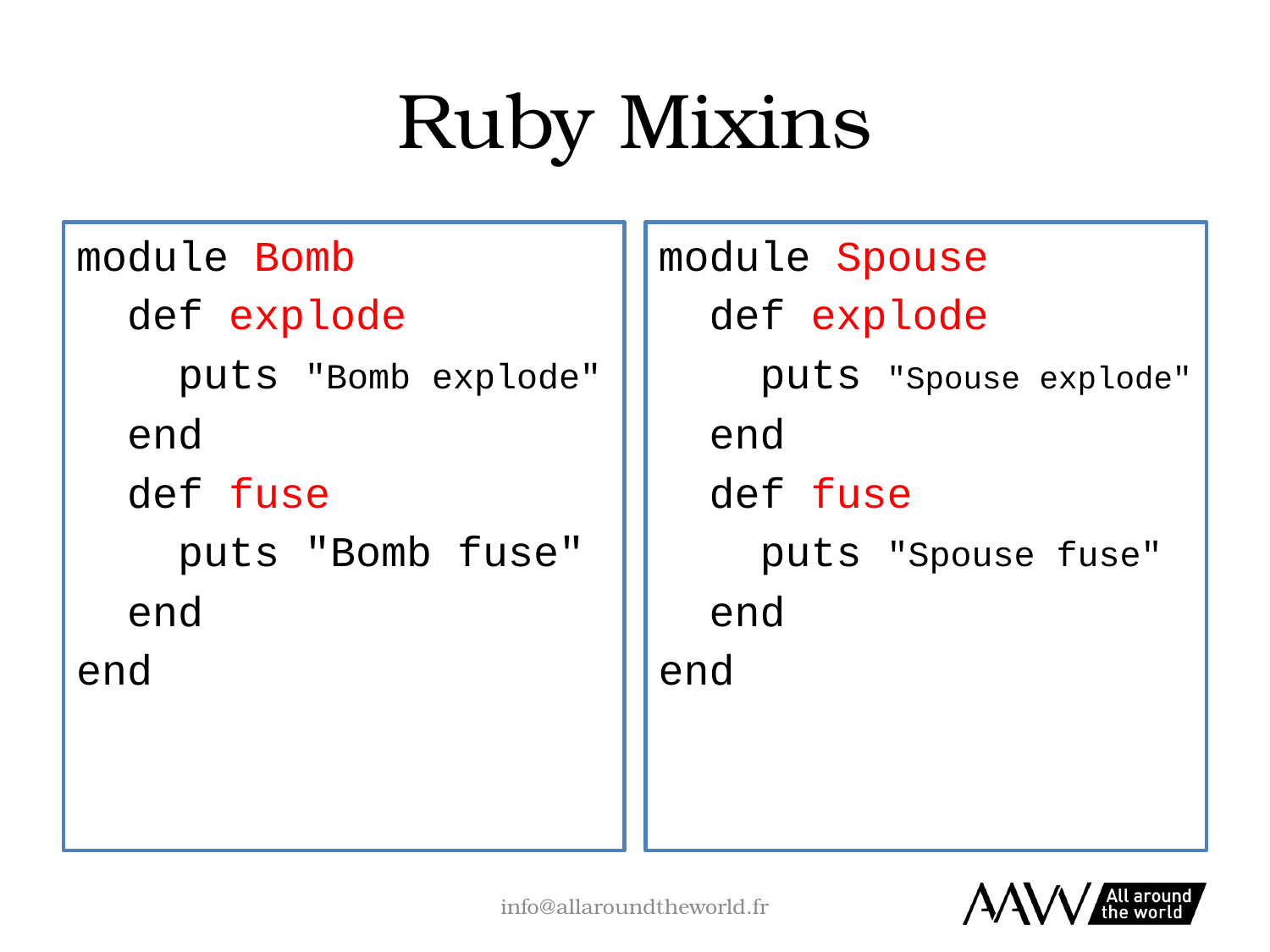

# Ruby Mixins
module Bomb
  def explode
    puts "Bomb explode"
  end
  def fuse
    puts "Bomb fuse"
  end
end
module Spouse
  def explode
    puts "Spouse explode"
  end
  def fuse
    puts "Spouse fuse"
  end
end

info@allaroundtheworld.fr